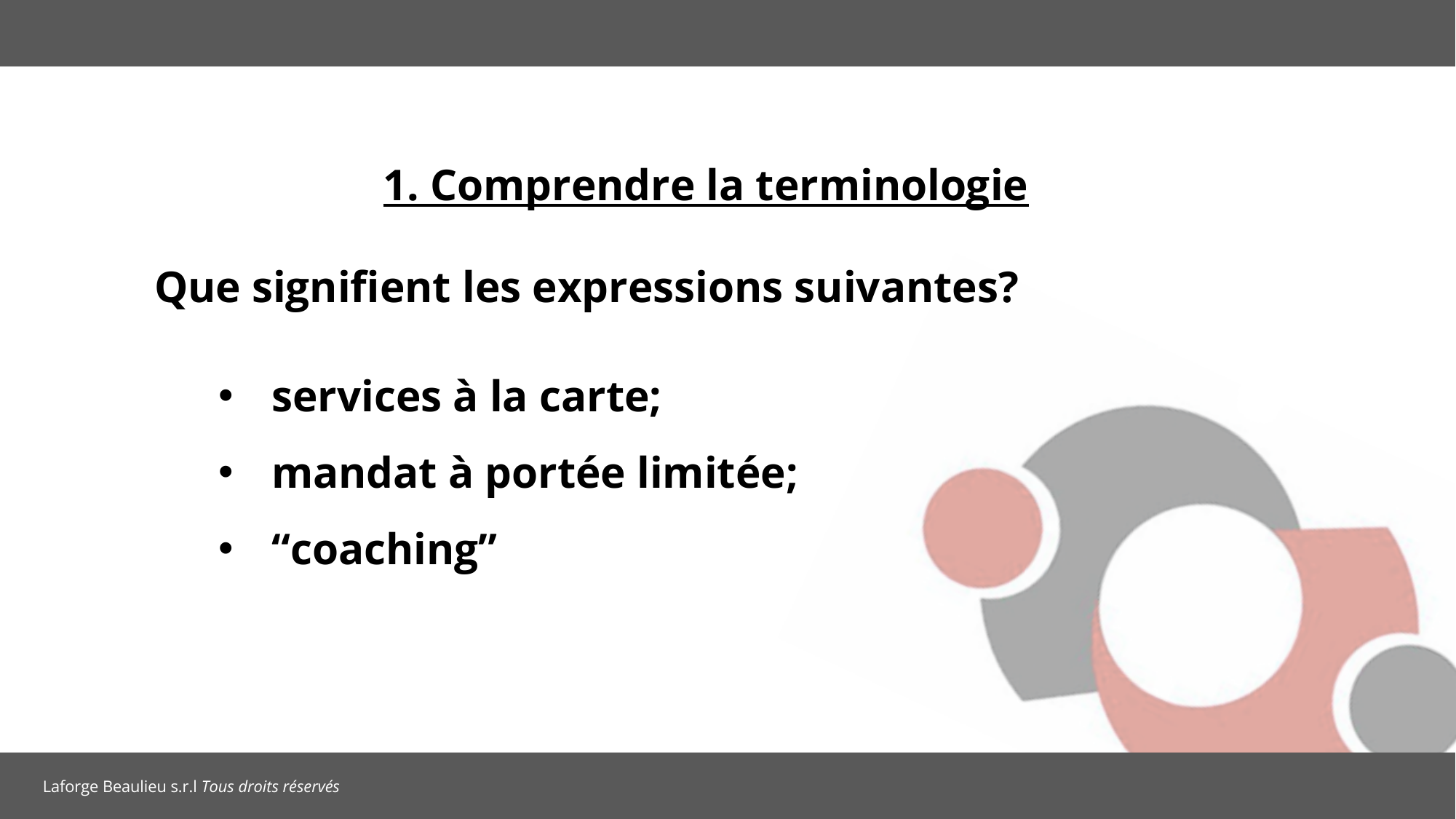

1. Comprendre la terminologie

Que signifient les expressions suivantes?

services à la carte;
mandat à portée limitée;
“coaching”